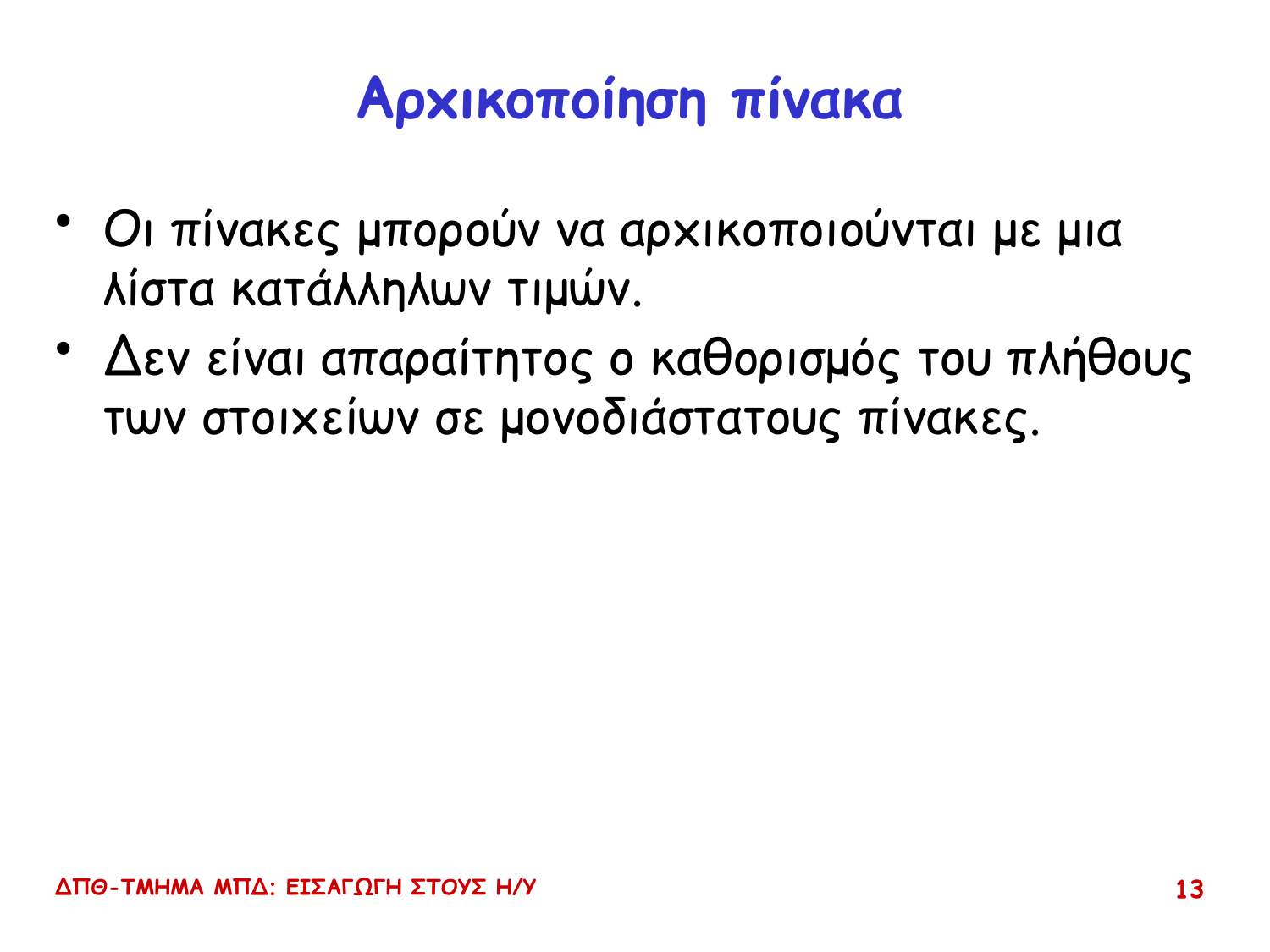

# Αρχικοποίηση πίνακα
Οι πίνακες μπορούν να αρχικοποιούνται με μια λίστα κατάλληλων τιμών.
Δεν είναι απαραίτητος ο καθορισμός του πλήθους των στοιχείων σε μονοδιάστατους πίνακες.
ΔΠΘ-ΤΜΗΜΑ ΜΠΔ: ΕΙΣΑΓΩΓΗ ΣΤΟΥΣ Η/Υ
13